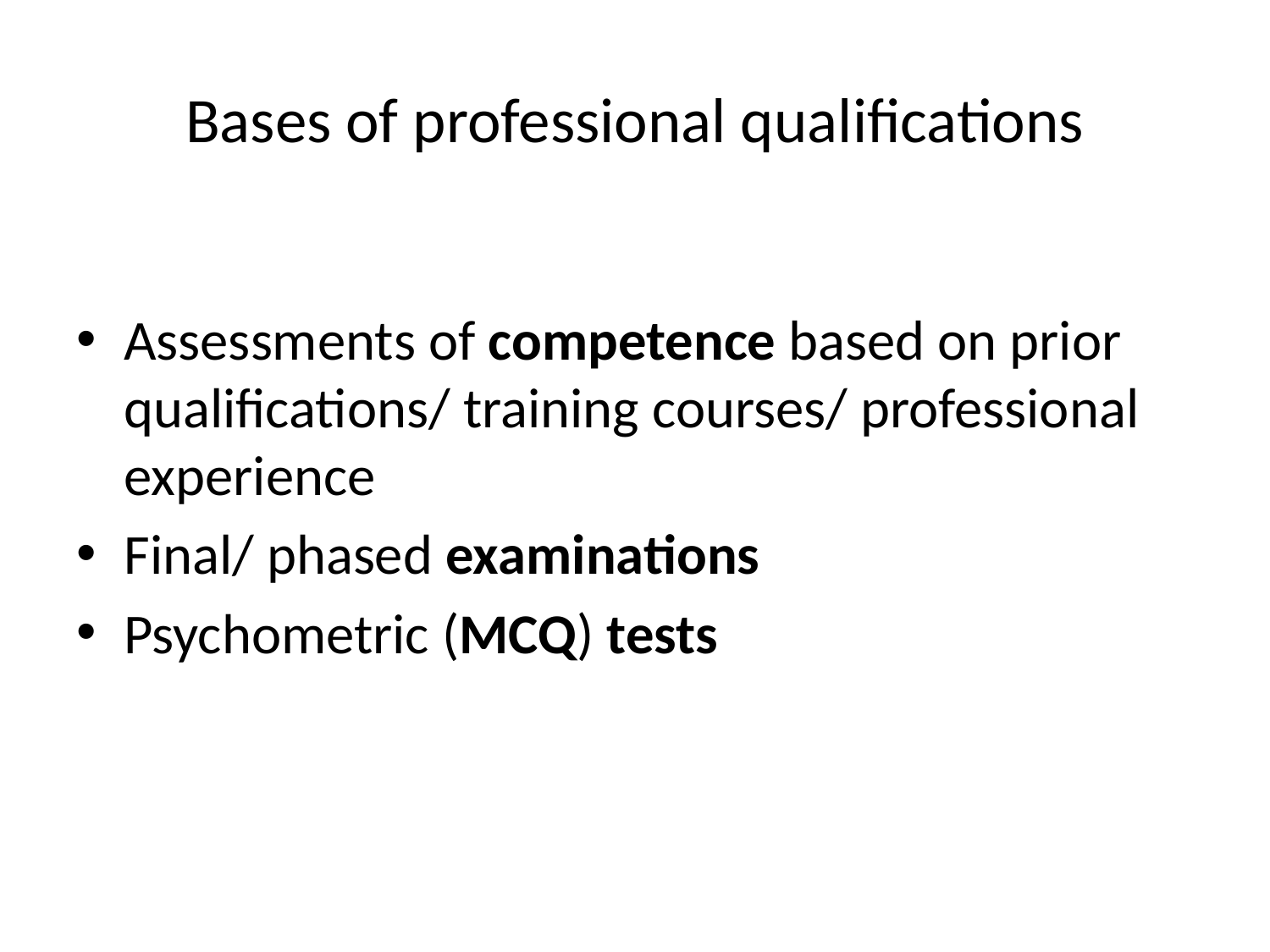

# Bases of professional qualifications
Assessments of competence based on prior qualifications/ training courses/ professional experience
Final/ phased examinations
Psychometric (MCQ) tests